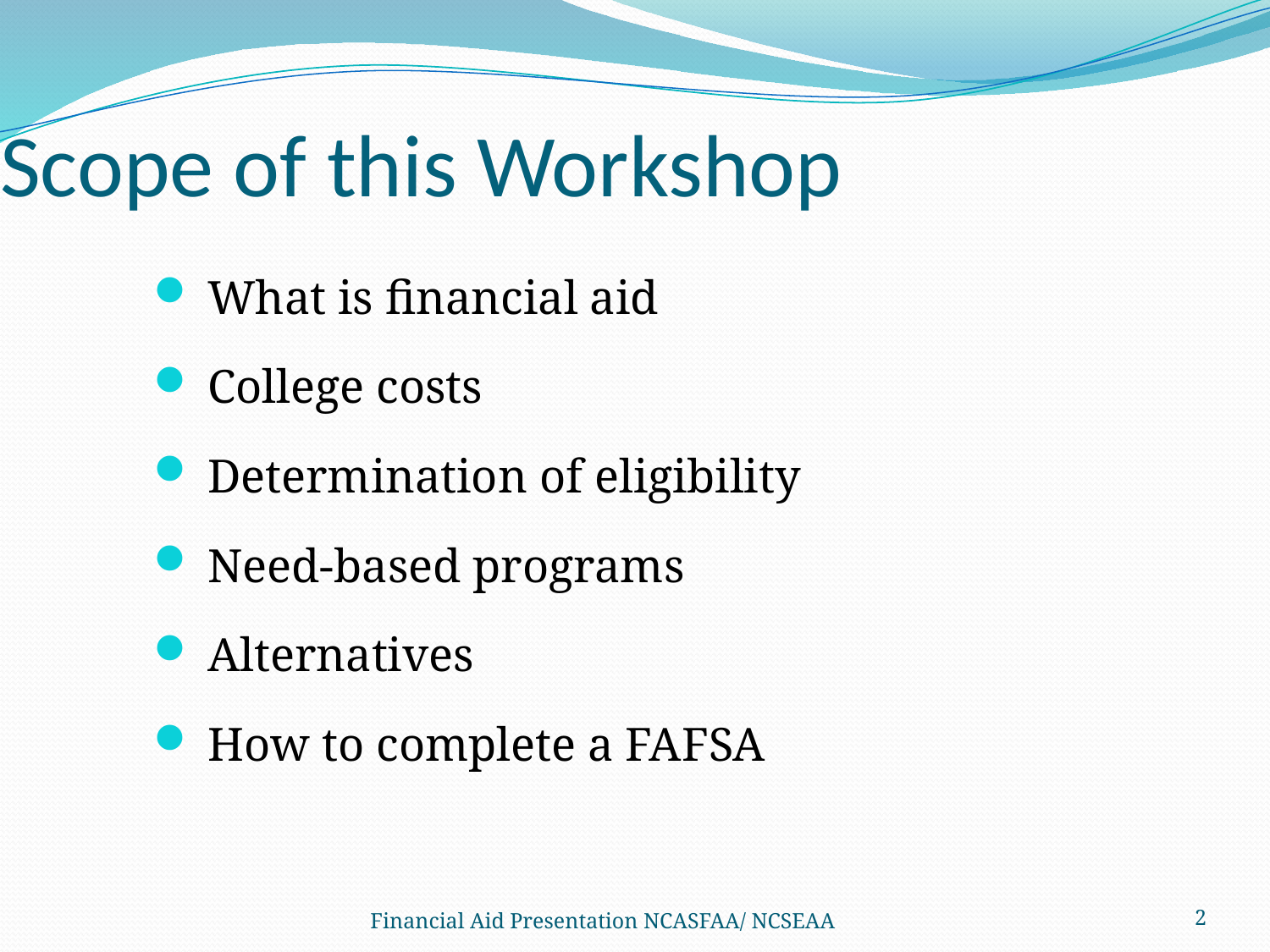

# Scope of this Workshop
What is financial aid
College costs
Determination of eligibility
Need-based programs
Alternatives
How to complete a FAFSA
Financial Aid Presentation NCASFAA/ NCSEAA
2